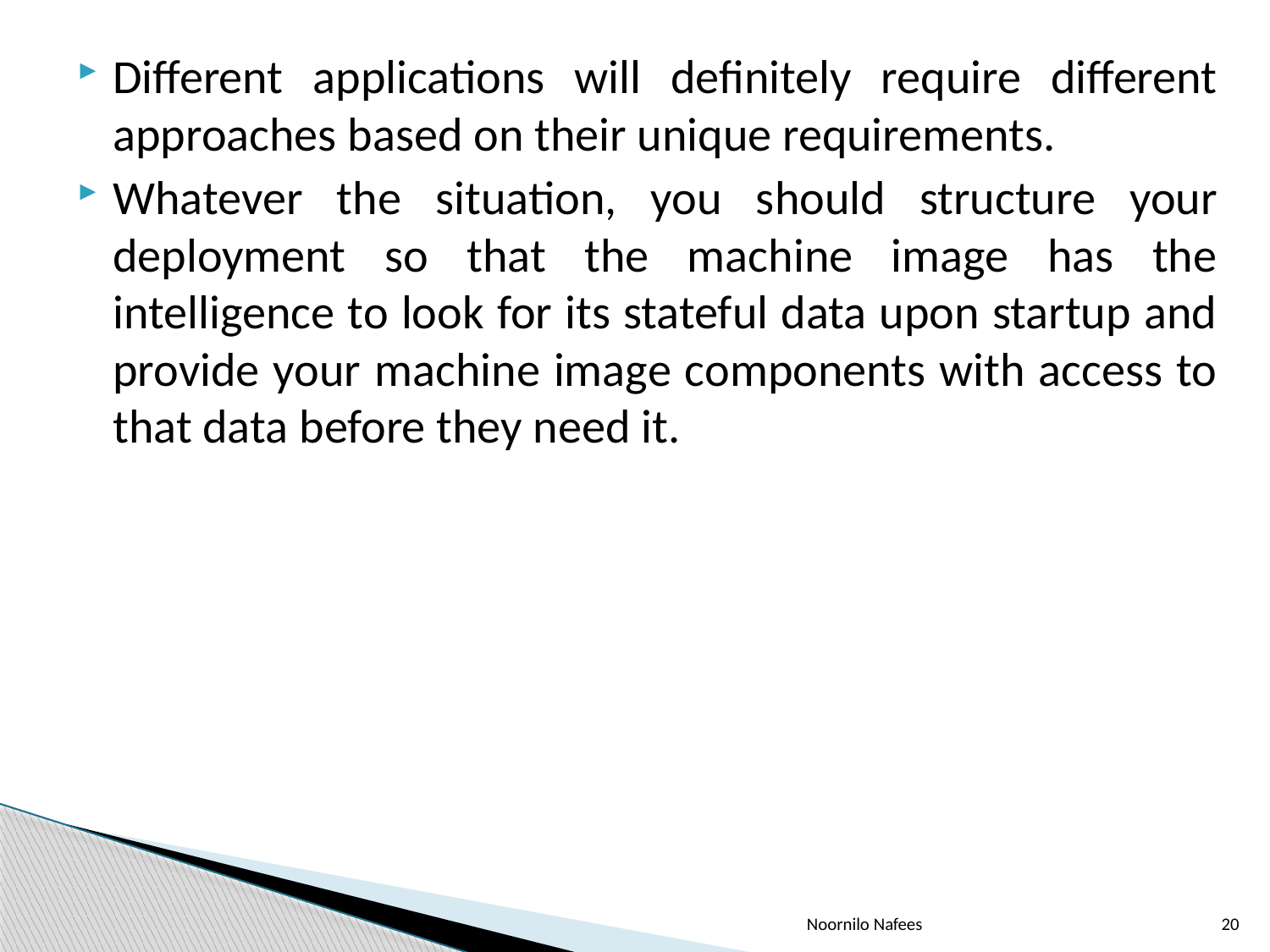

Different applications will definitely require different approaches based on their unique requirements.
Whatever the situation, you should structure your deployment so that the machine image has the intelligence to look for its stateful data upon startup and provide your machine image components with access to that data before they need it.
Noornilo Nafees
20